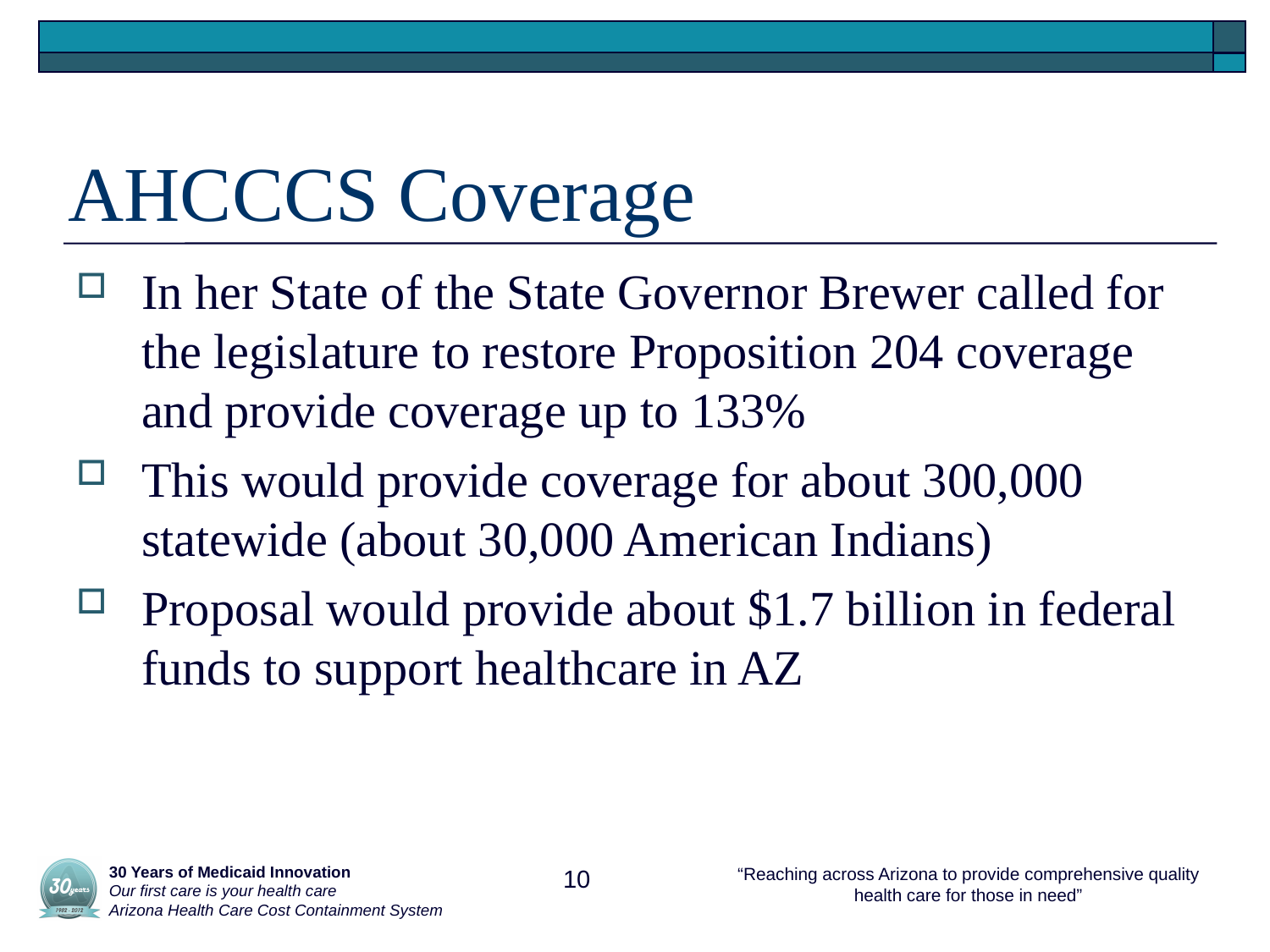

# AHCCCS Coverage
In her State of the State Governor Brewer called for the legislature to restore Proposition 204 coverage and provide coverage up to 133%
This would provide coverage for about 300,000 statewide (about 30,000 American Indians)
Proposal would provide about $1.7 billion in federal funds to support healthcare in AZ
              30 Years of Medicaid Innovation
              Our first care is your health care
              Arizona Health Care Cost Containment System

10